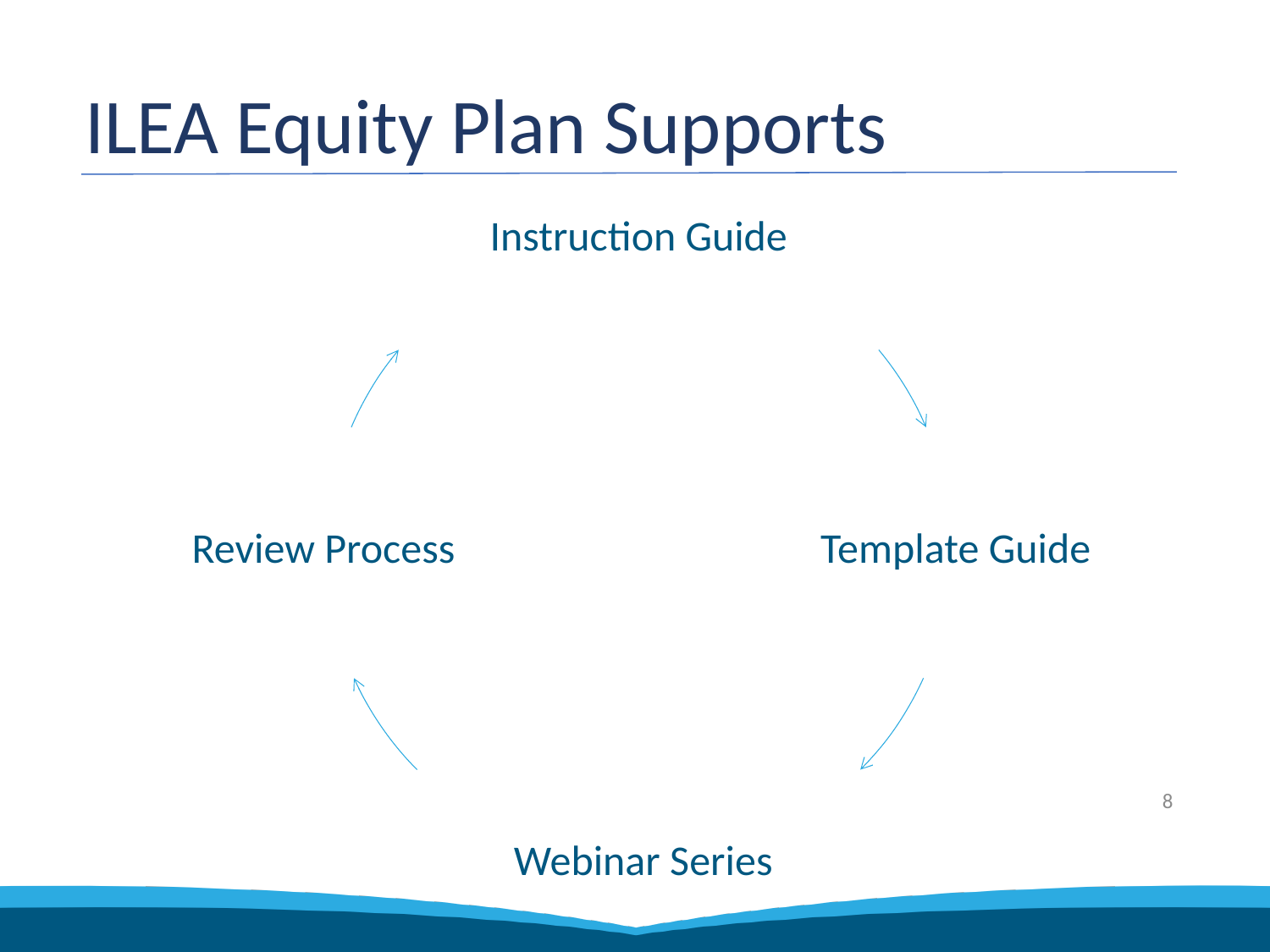

# ILEA Equity Plan Supports
Instruction Guide
Template Guide
Webinar Series
Review Process
8